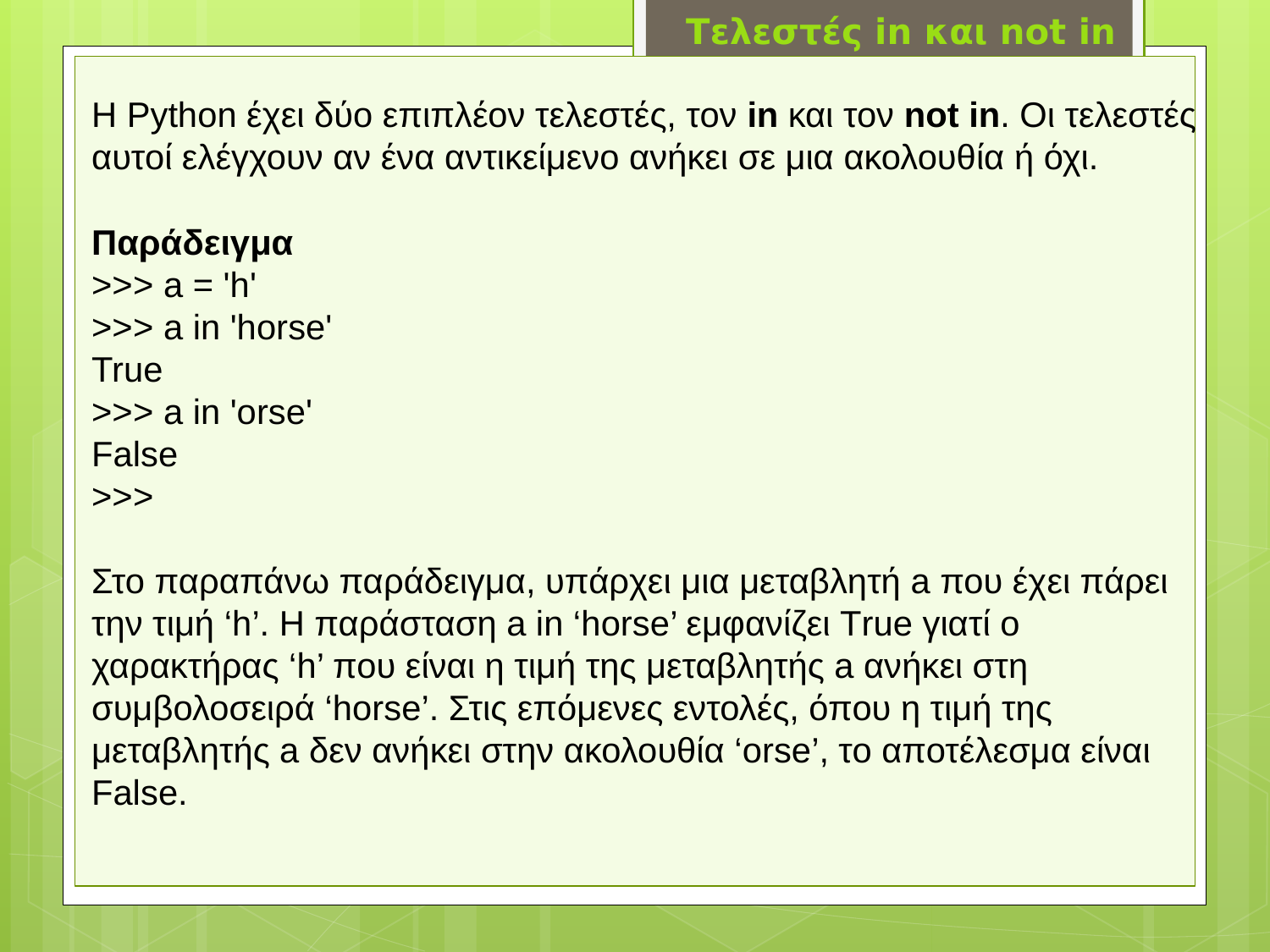

Τελεστές in και not in

Η Python έχει δύο επιπλέον τελεστές, τον in και τον not in. Οι τελεστές αυτοί ελέγχουν αν ένα αντικείμενο ανήκει σε μια ακολουθία ή όχι.

Παράδειγμα
>>> a = 'h'
>>> a in 'horse'
True
>>> a in 'orse'
False
>>>

Στο παραπάνω παράδειγμα, υπάρχει μια μεταβλητή a που έχει πάρει την τιμή ‘h’. Η παράσταση a in ‘horse’ εμφανίζει True γιατί ο χαρακτήρας ‘h’ που είναι η τιμή της μεταβλητής a ανήκει στη συμβολοσειρά ‘horse’. Στις επόμενες εντολές, όπου η τιμή της μεταβλητής a δεν ανήκει στην ακολουθία ‘orse’, το αποτέλεσμα είναι False.